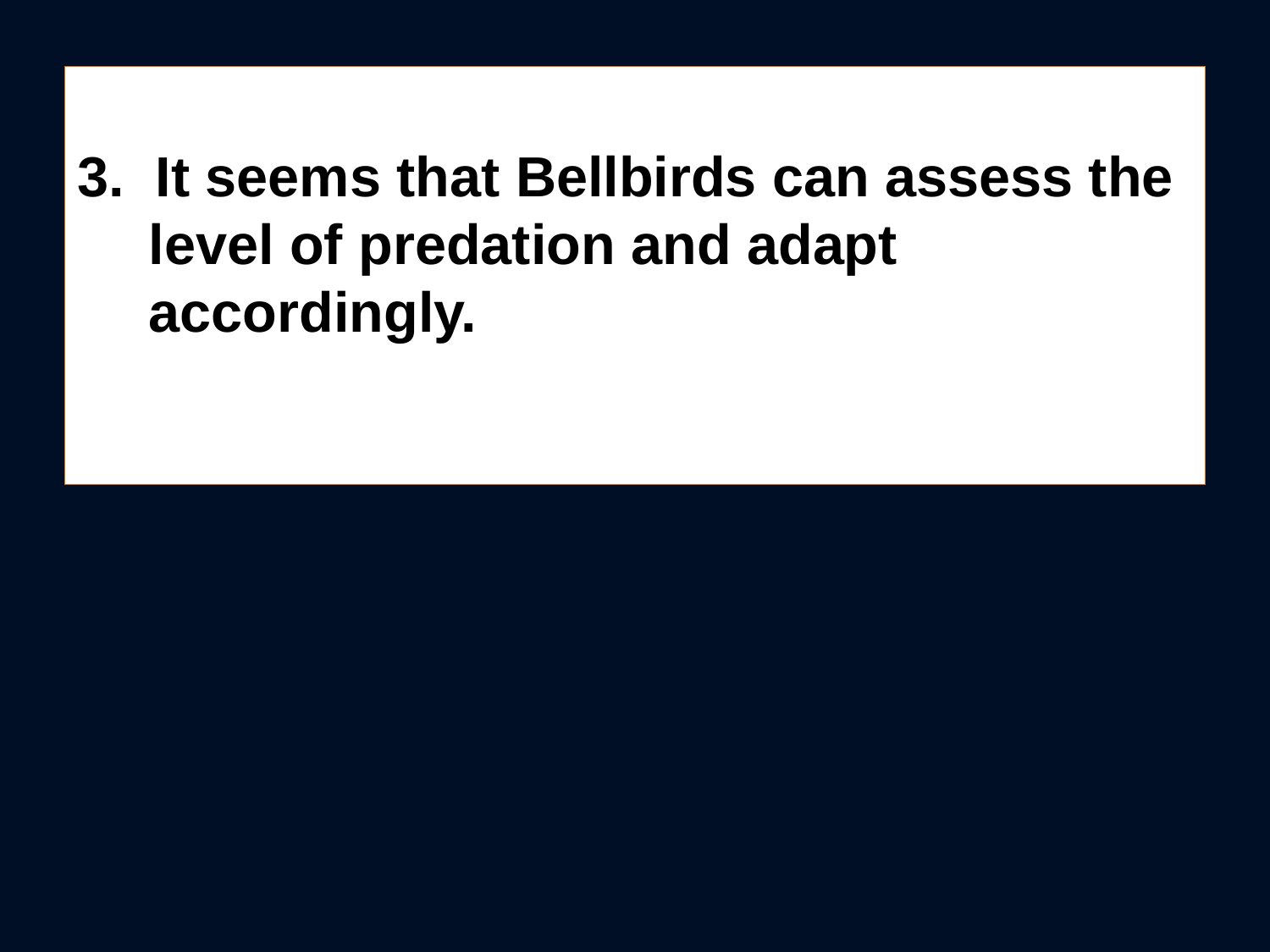

3.  It seems that Bellbirds can assess the level of predation and adapt accordingly.